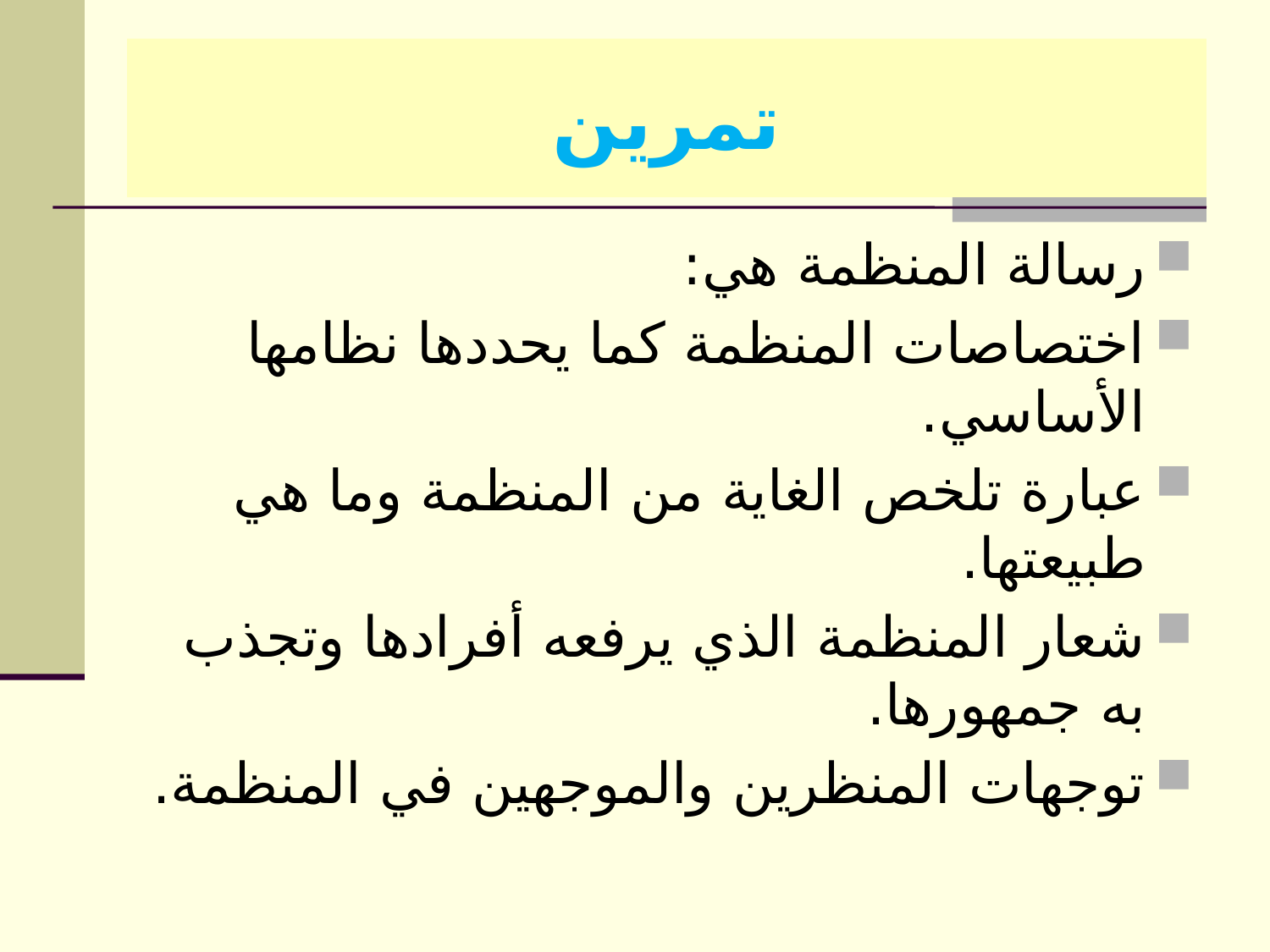

# تمرين
رسالة المنظمة هي:
اختصاصات المنظمة كما يحددها نظامها الأساسي.
عبارة تلخص الغاية من المنظمة وما هي طبيعتها.
شعار المنظمة الذي يرفعه أفرادها وتجذب به جمهورها.
توجهات المنظرين والموجهين في المنظمة.